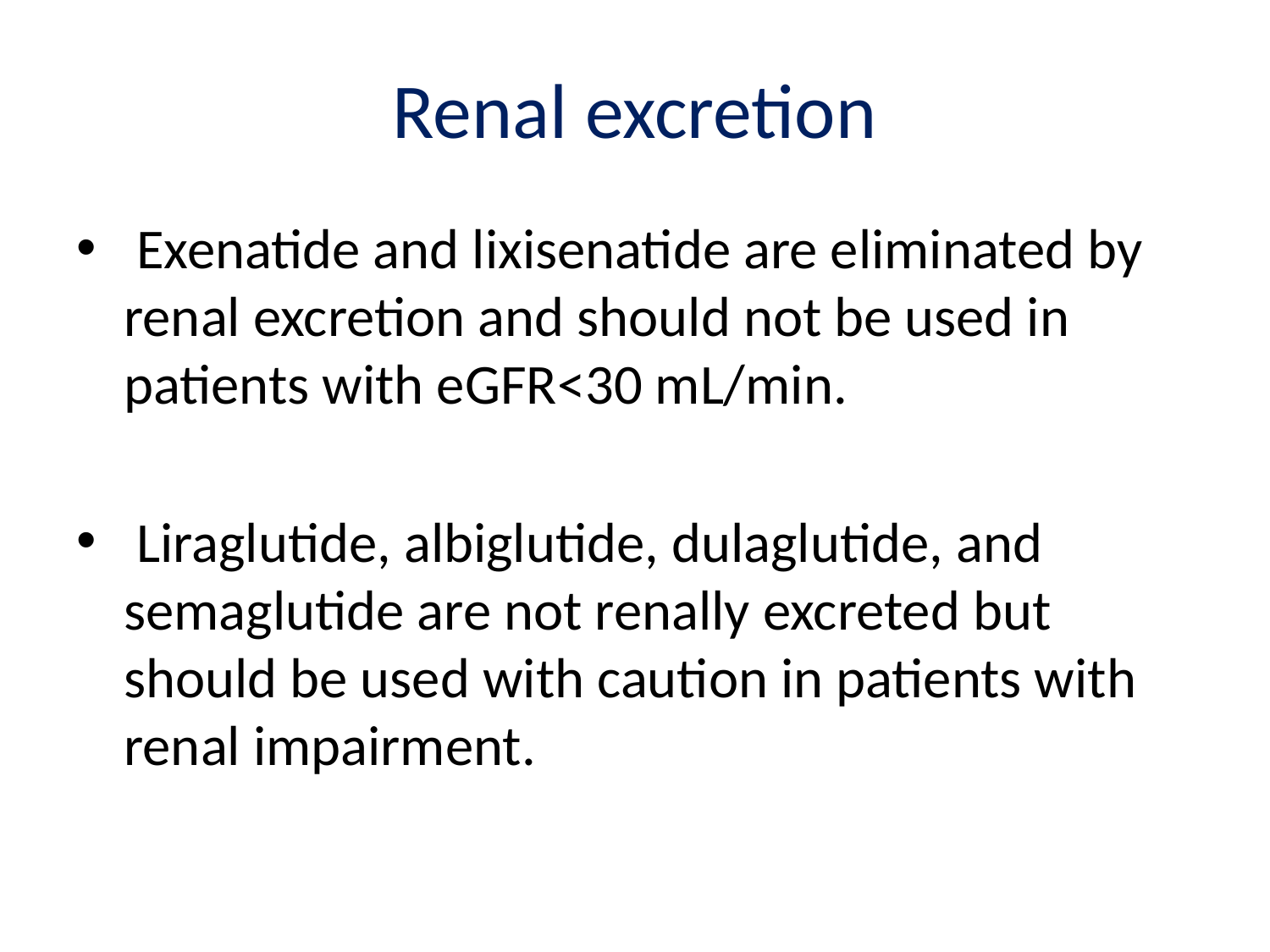

# Renal excretion
 Exenatide and lixisenatide are eliminated by renal excretion and should not be used in patients with eGFR<30 mL/min.

 Liraglutide, albiglutide, dulaglutide, and semaglutide are not renally excreted but should be used with caution in patients with renal impairment.